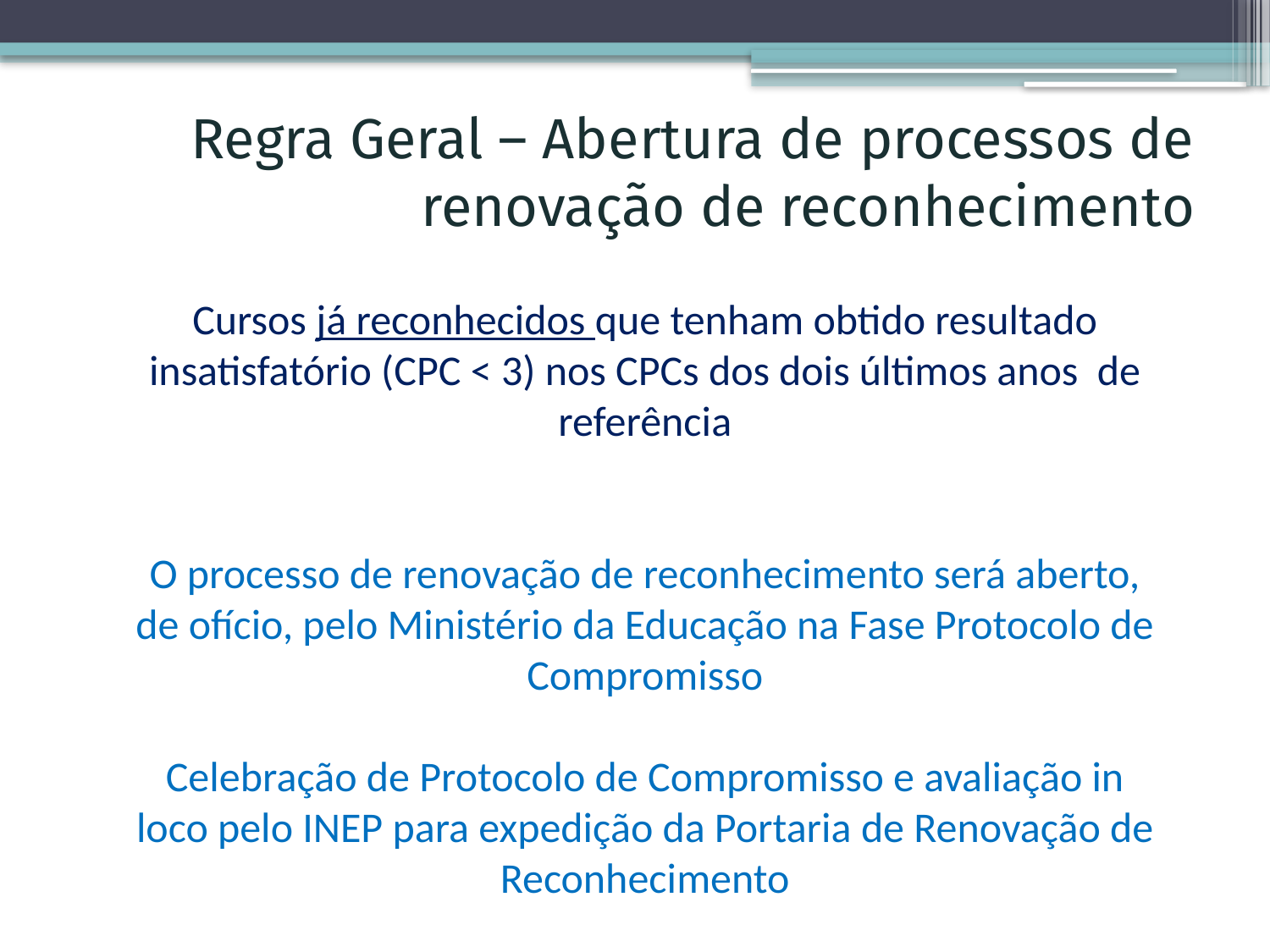

# Regra Geral – Abertura de processos de renovação de reconhecimento
Cursos já reconhecidos que tenham obtido resultado insatisfatório (CPC < 3) nos CPCs dos dois últimos anos  de referência

O processo de renovação de reconhecimento será aberto, de ofício, pelo Ministério da Educação na Fase Protocolo de Compromisso

Celebração de Protocolo de Compromisso e avaliação in loco pelo INEP para expedição da Portaria de Renovação de Reconhecimento